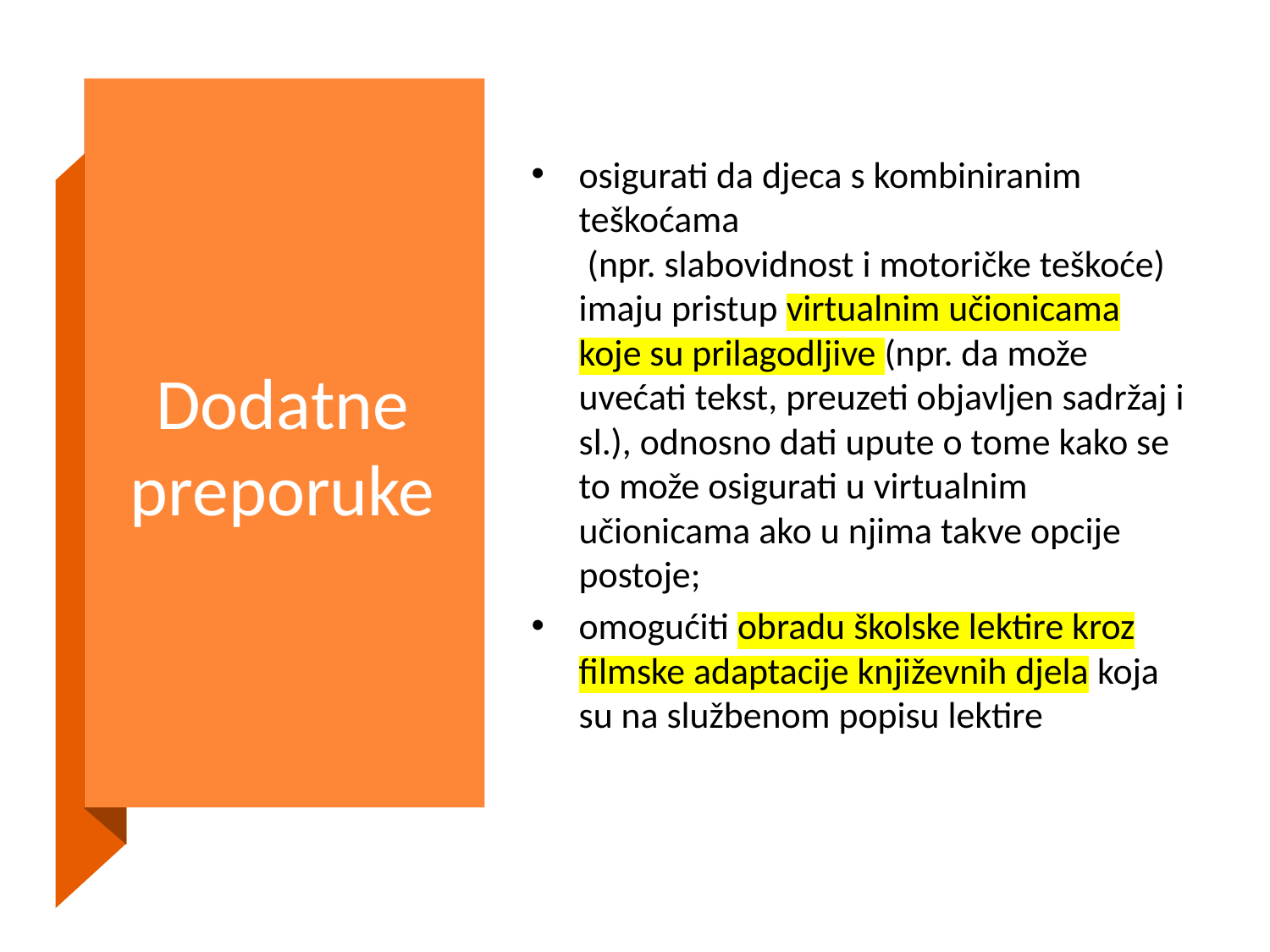

# Dodatne preporuke
osigurati da djeca s kombiniranim teškoćama
 (npr. slabovidnost i motoričke teškoće) imaju pristup virtualnim učionicama koje su prilagodljive (npr. da može uvećati tekst, preuzeti objavljen sadržaj i sl.), odnosno dati upute o tome kako se to može osigurati u virtualnim učionicama ako u njima takve opcije postoje;
omogućiti obradu školske lektire kroz filmske adaptacije književnih djela koja su na službenom popisu lektire